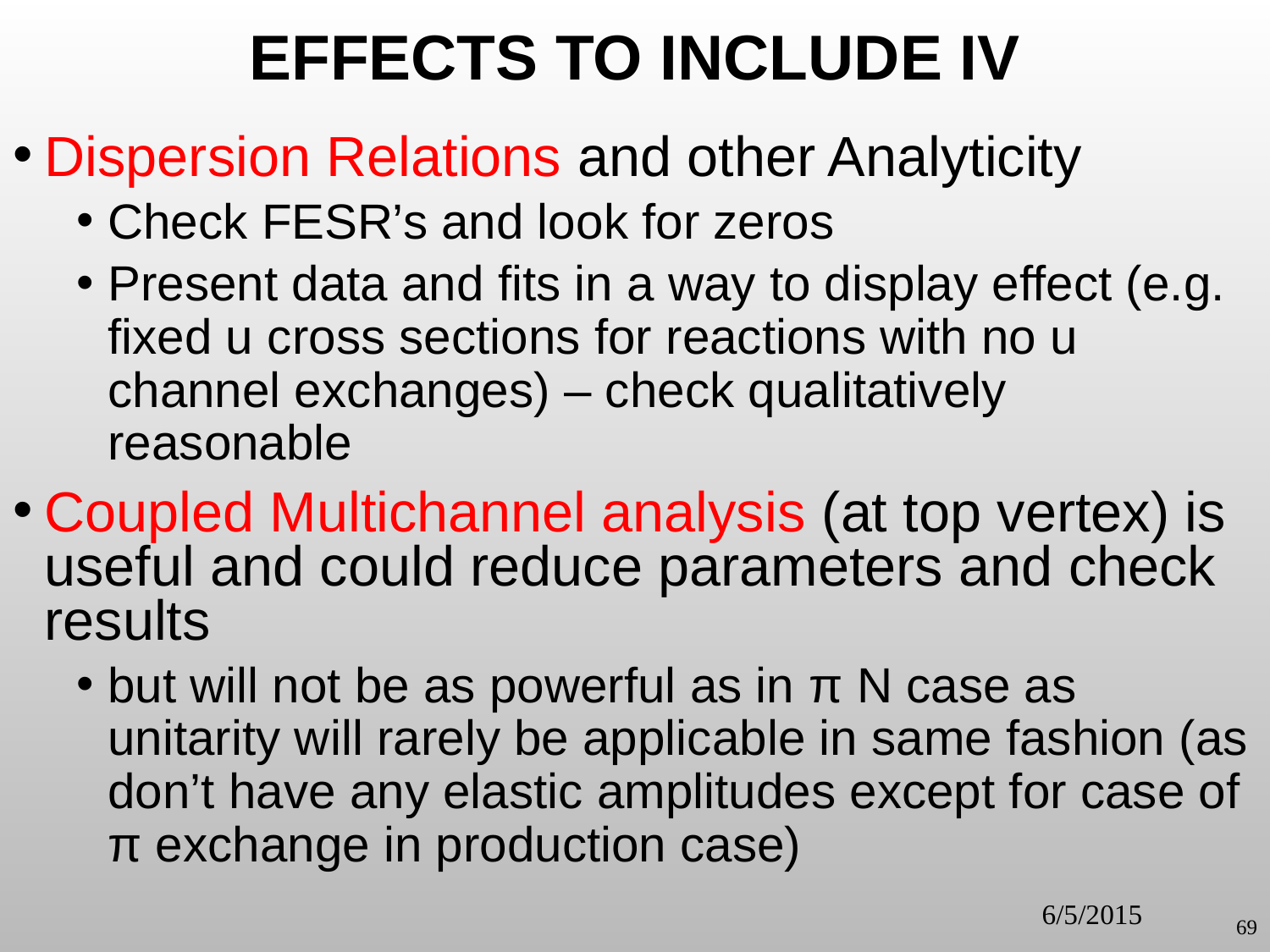

# Effects to Include IV
Dispersion Relations and other Analyticity
Check FESR’s and look for zeros
Present data and fits in a way to display effect (e.g. fixed u cross sections for reactions with no u channel exchanges) – check qualitatively reasonable
Coupled Multichannel analysis (at top vertex) is useful and could reduce parameters and check results
but will not be as powerful as in π N case as unitarity will rarely be applicable in same fashion (as don’t have any elastic amplitudes except for case of π exchange in production case)
6/5/2015
69